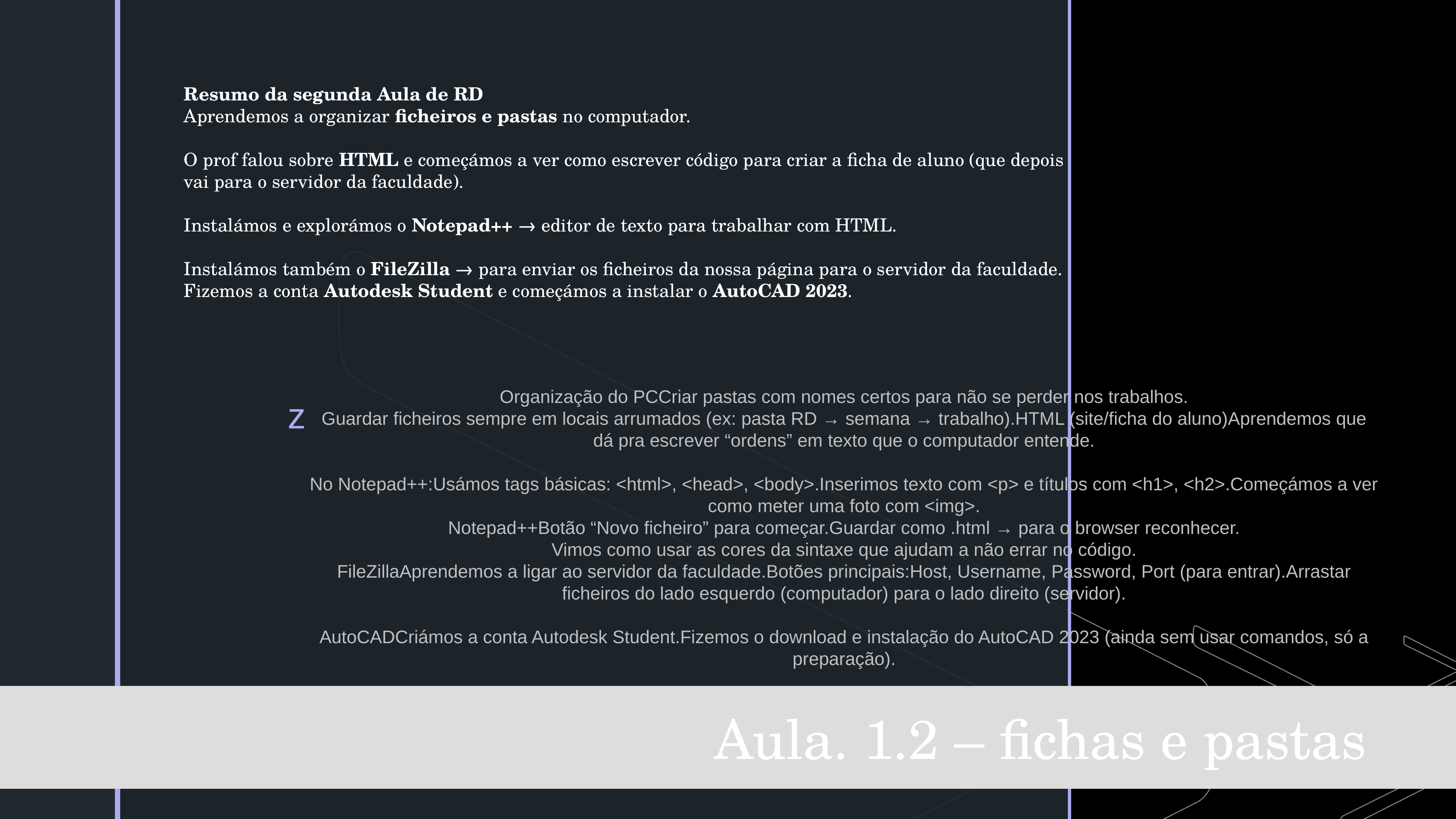

Resumo da segunda Aula de RD
Aprendemos a organizar ficheiros e pastas no computador.

O prof falou sobre HTML e começámos a ver como escrever código para criar a ficha de aluno (que depois vai para o servidor da faculdade).

Instalámos e explorámos o Notepad++ → editor de texto para trabalhar com HTML.

Instalámos também o FileZilla → para enviar os ficheiros da nossa página para o servidor da faculdade.
Fizemos a conta Autodesk Student e começámos a instalar o AutoCAD 2023.

Organização do PCCriar pastas com nomes certos para não se perder nos trabalhos.
Guardar ficheiros sempre em locais arrumados (ex: pasta RD → semana → trabalho).HTML (site/ficha do aluno)Aprendemos que dá pra escrever “ordens” em texto que o computador entende.

No Notepad++:Usámos tags básicas: <html>, <head>, <body>.Inserimos texto com <p> e títulos com <h1>, <h2>.Começámos a ver como meter uma foto com <img>.
Notepad++Botão “Novo ficheiro” para começar.Guardar como .html → para o browser reconhecer.
Vimos como usar as cores da sintaxe que ajudam a não errar no código.
FileZillaAprendemos a ligar ao servidor da faculdade.Botões principais:Host, Username, Password, Port (para entrar).Arrastar ficheiros do lado esquerdo (computador) para o lado direito (servidor).

AutoCADCriámos a conta Autodesk Student.Fizemos o download e instalação do AutoCAD 2023 (ainda sem usar comandos, só a preparação).

                                Aula. 1.2 – fichas e pastas